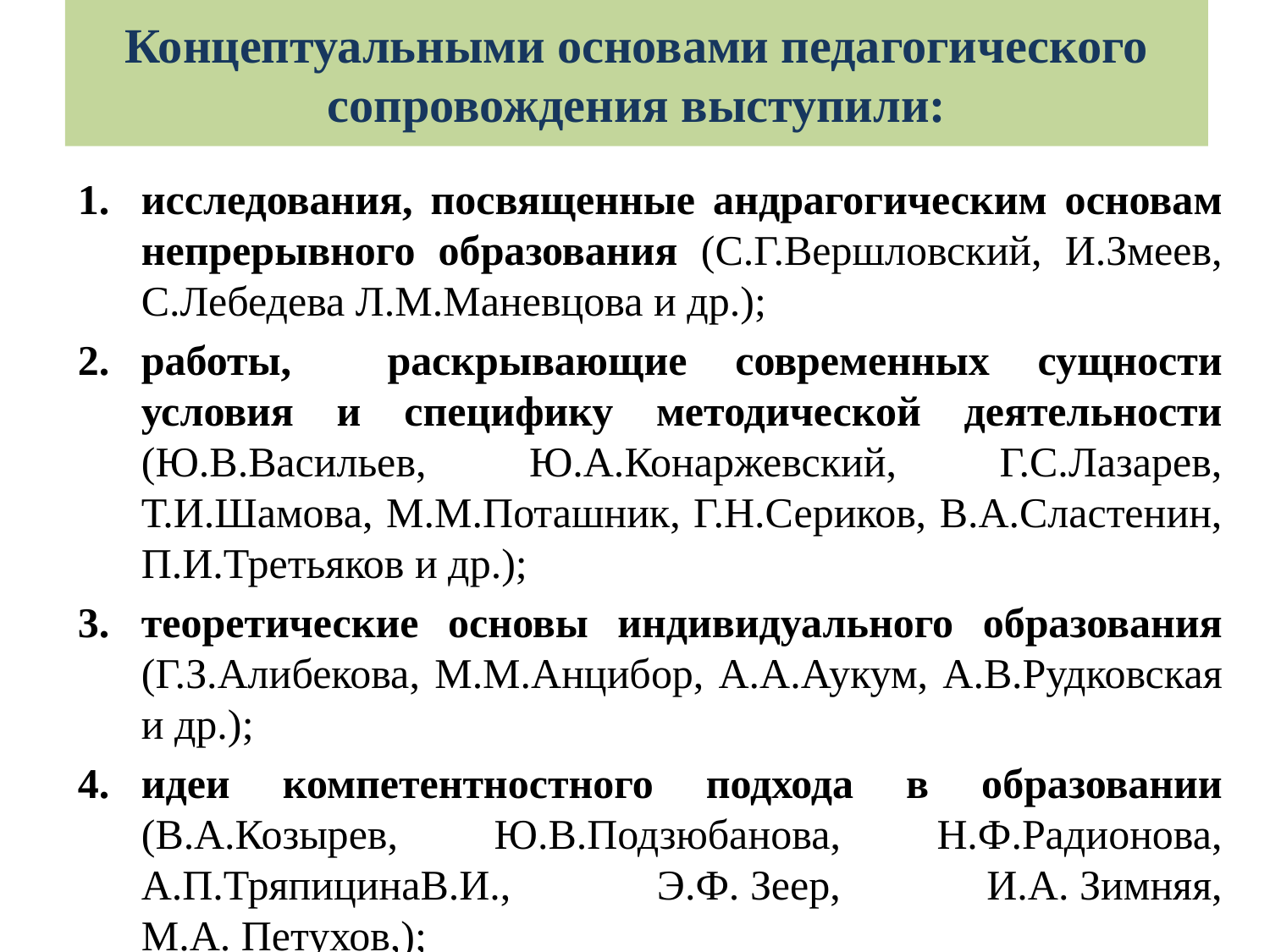

# Концептуальными основами педагогического сопровождения выступили:
исследования, посвященные андрагогическим основам непрерывного образования (С.Г.Вершловский, И.Змеев, С.Лебедева Л.М.Маневцова и др.);
работы,  раскрывающие современных сущности условия и специфику методической деятельности (Ю.В.Васильев, Ю.А.Конаржевский, Г.С.Лазарев, Т.И.Шамова, М.М.Поташник, Г.Н.Сериков, В.А.Сластенин, П.И.Третьяков и др.);
теоретические основы индивидуального образования (Г.З.Алибекова, М.М.Анцибор, А.А.Аукум, А.В.Рудковская и др.);
идеи компетентностного подхода в образовании (В.А.Козырев, Ю.В.Подзюбанова, Н.Ф.Радионова, А.П.ТряпицинаВ.И., Э.Ф. Зеер, И.А. Зимняя, М.А. Петухов,);